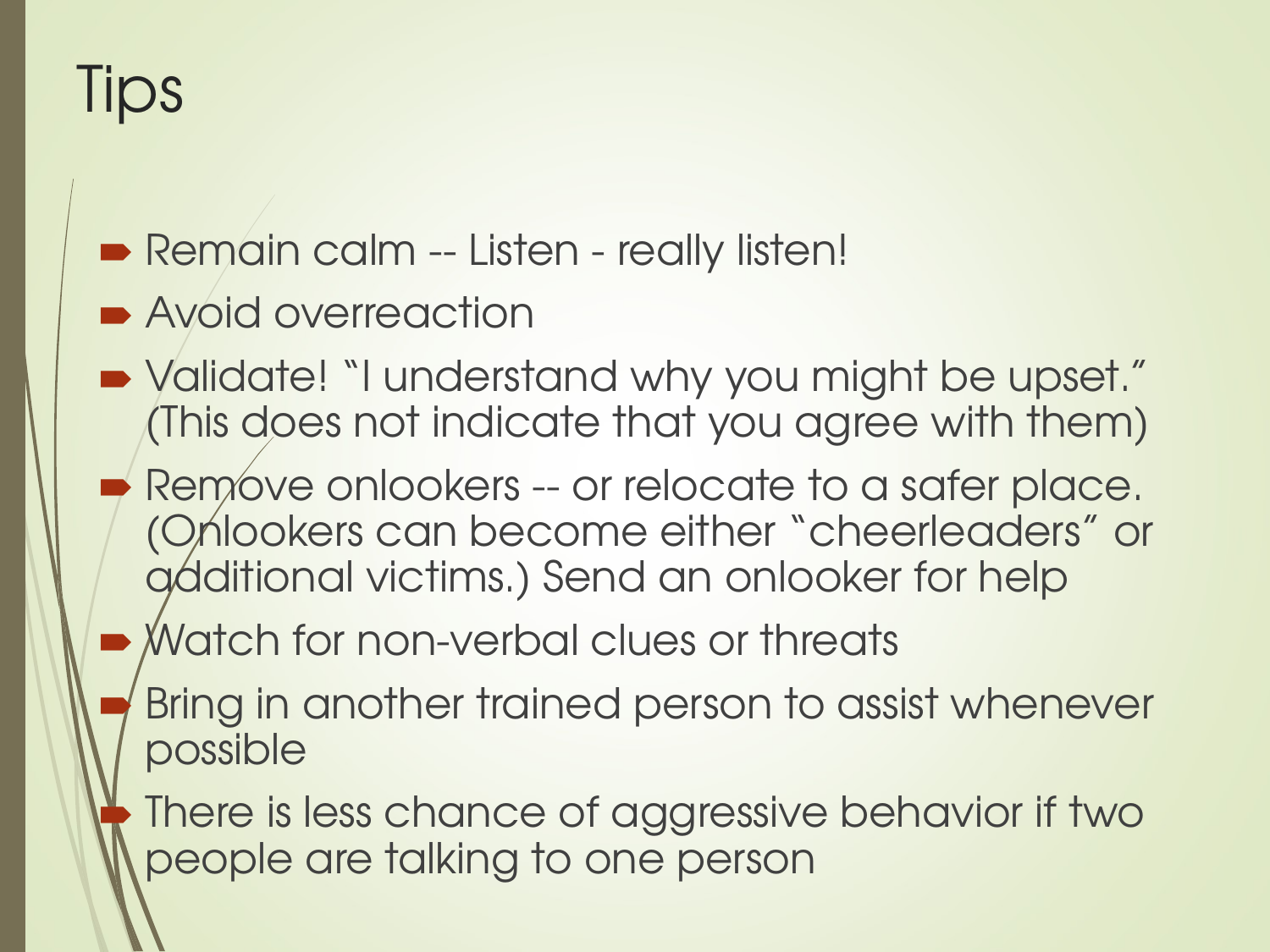

# Tips
Remain calm -- Listen - really listen!
Avoid overreaction
Validate! “I understand why you might be upset.” (This does not indicate that you agree with them)
Remove onlookers -- or relocate to a safer place. (Onlookers can become either “cheerleaders” or additional victims.) Send an onlooker for help
Watch for non-verbal clues or threats
Bring in another trained person to assist whenever possible
There is less chance of aggressive behavior if two people are talking to one person